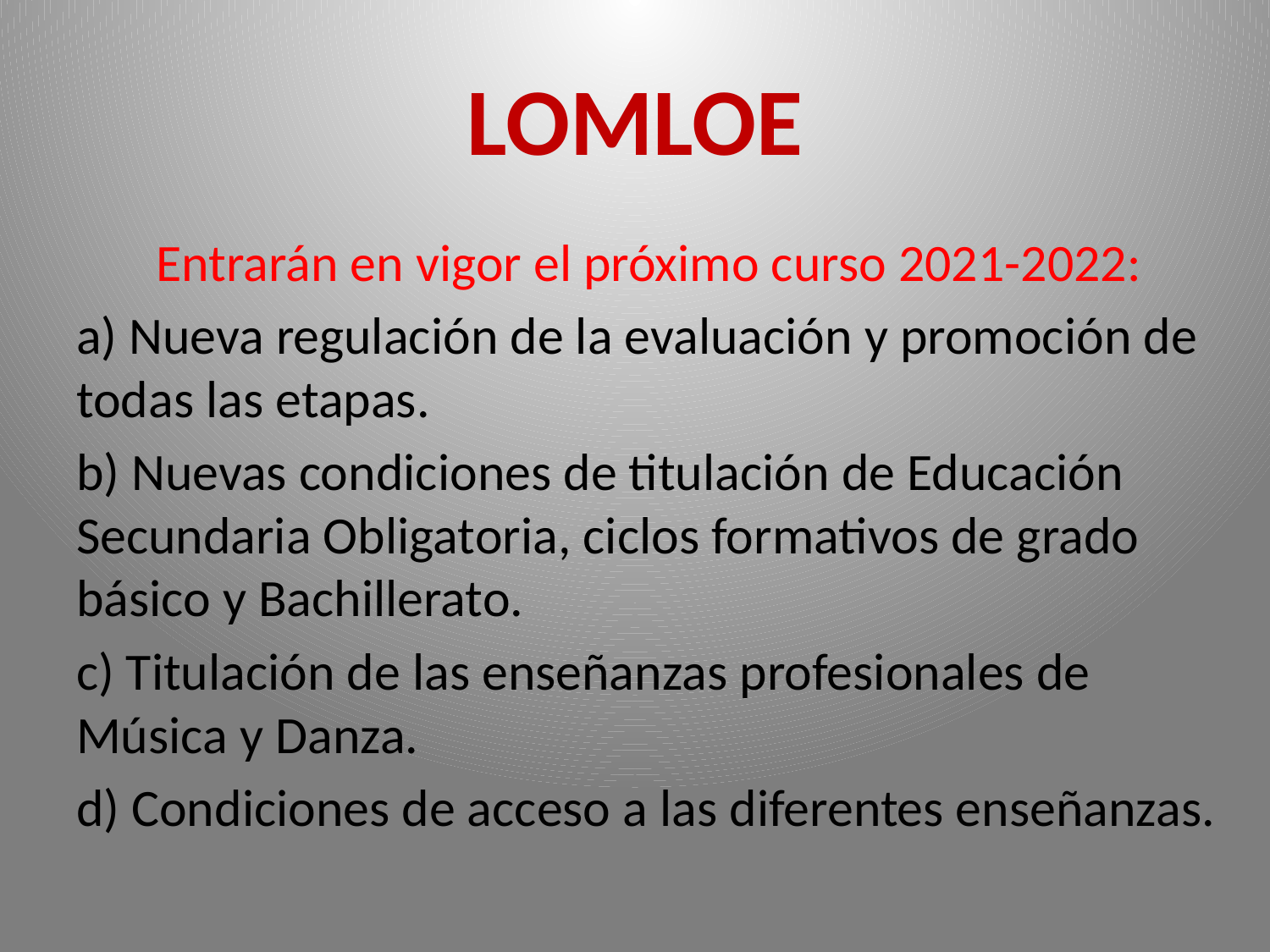

# LOMLOE
Entrarán en vigor el próximo curso 2021-2022:
a) Nueva regulación de la evaluación y promoción de todas las etapas.
b) Nuevas condiciones de titulación de Educación Secundaria Obligatoria, ciclos formativos de grado básico y Bachillerato.
c) Titulación de las enseñanzas profesionales de Música y Danza.
d) Condiciones de acceso a las diferentes enseñanzas.